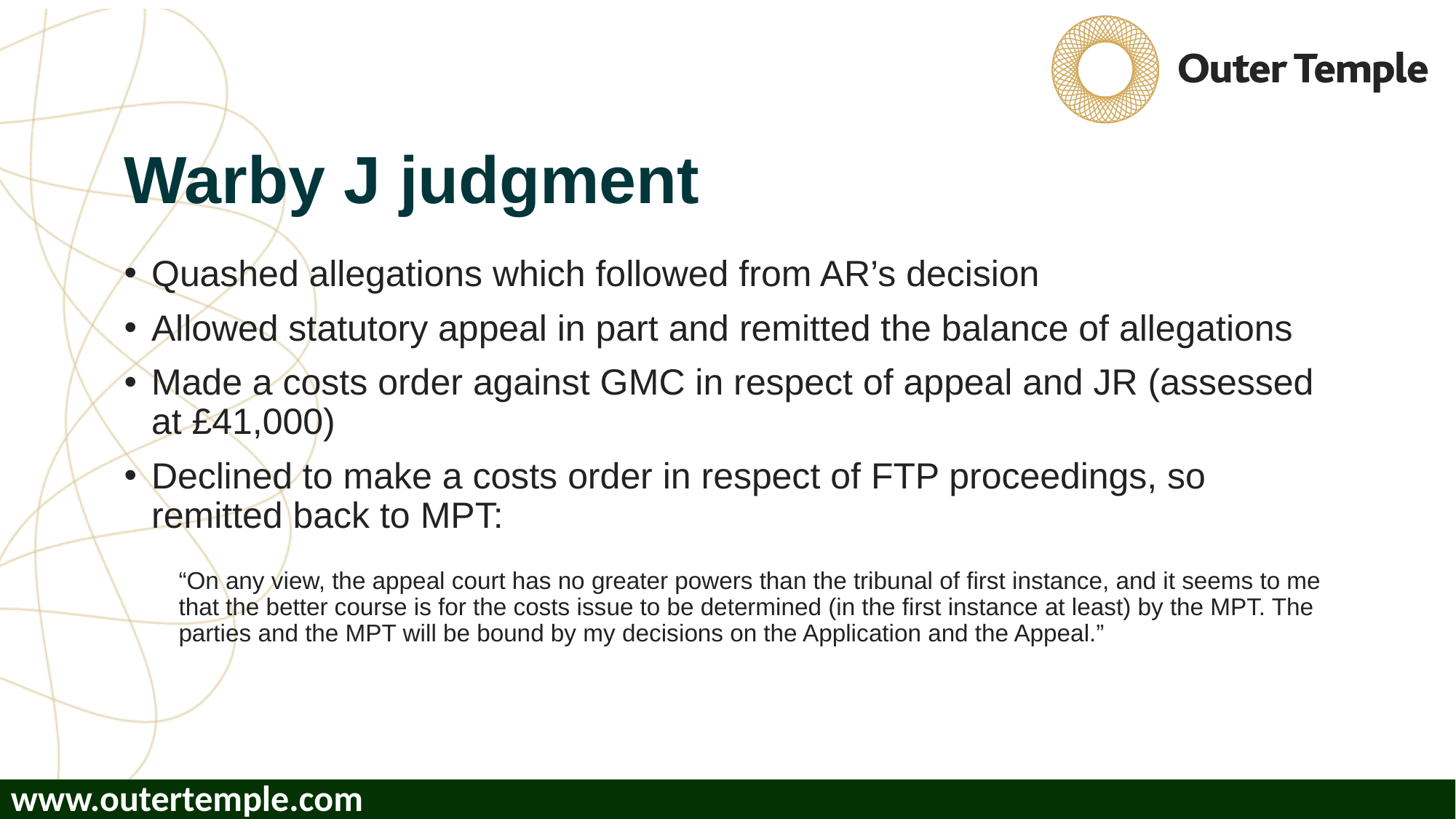

# Warby J judgment
Quashed allegations which followed from AR’s decision
Allowed statutory appeal in part and remitted the balance of allegations
Made a costs order against GMC in respect of appeal and JR (assessed at £41,000)
Declined to make a costs order in respect of FTP proceedings, so remitted back to MPT:

“On any view, the appeal court has no greater powers than the tribunal of first instance, and it seems to me that the better course is for the costs issue to be determined (in the first instance at least) by the MPT. The parties and the MPT will be bound by my decisions on the Application and the Appeal.”